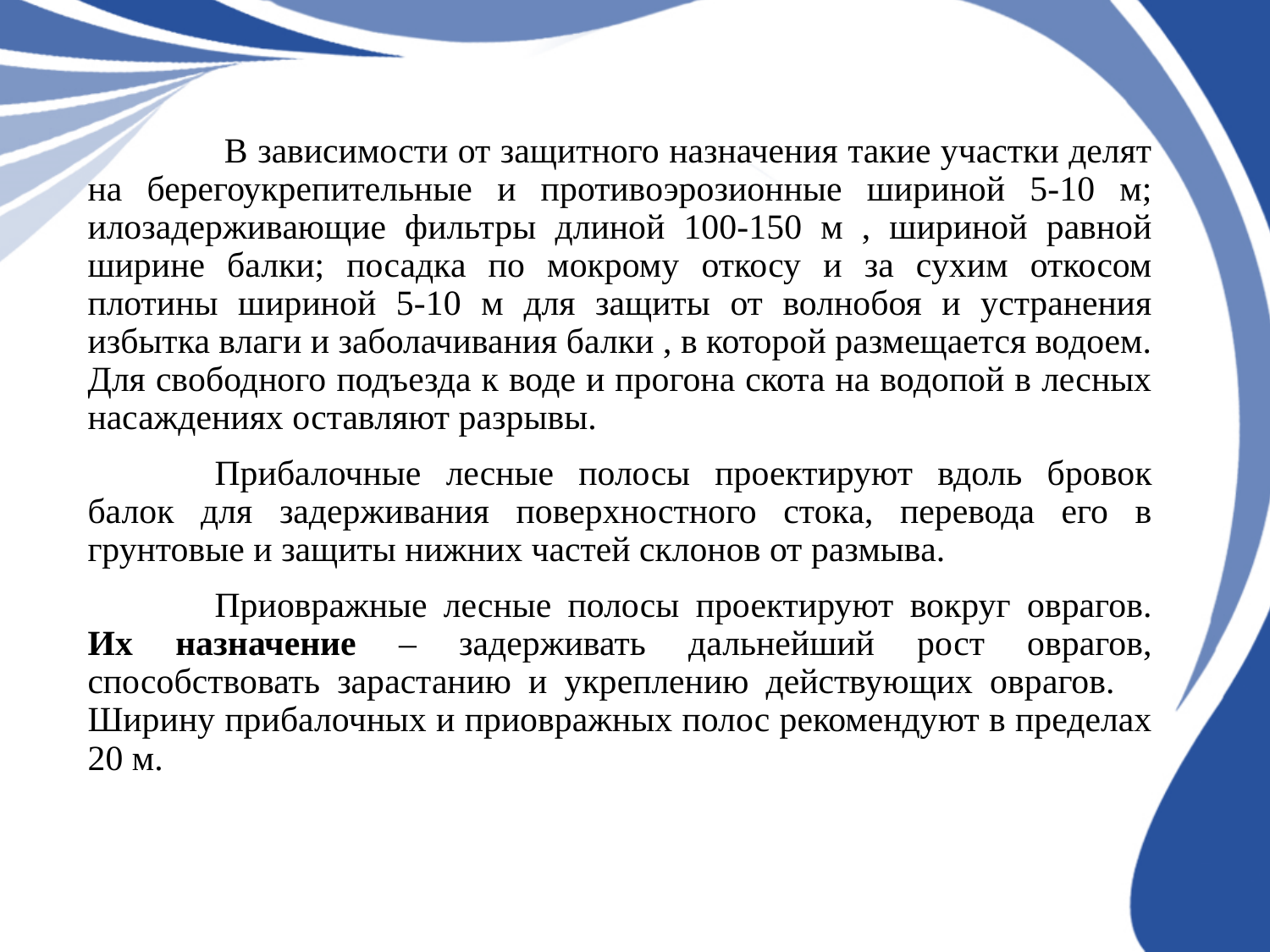

В зависимости от защитного назначения такие участки делят на берегоукрепительные и противоэрозионные шириной 5-10 м; илозадерживающие фильтры длиной 100-150 м , шириной равной ширине балки; посадка по мокрому откосу и за сухим откосом плотины шириной 5-10 м для защиты от волнобоя и устранения избытка влаги и заболачивания балки , в которой размещается водоем. Для свободного подъезда к воде и прогона скота на водопой в лесных насаждениях оставляют разрывы.
	Прибалочные лесные полосы проектируют вдоль бровок балок для задерживания поверхностного стока, перевода его в грунтовые и защиты нижних частей склонов от размыва.
	Приовражные лесные полосы проектируют вокруг оврагов. Их назначение – задерживать дальнейший рост оврагов, способствовать зарастанию и укреплению действующих оврагов. 	Ширину прибалочных и приовражных полос рекомендуют в пределах 20 м.